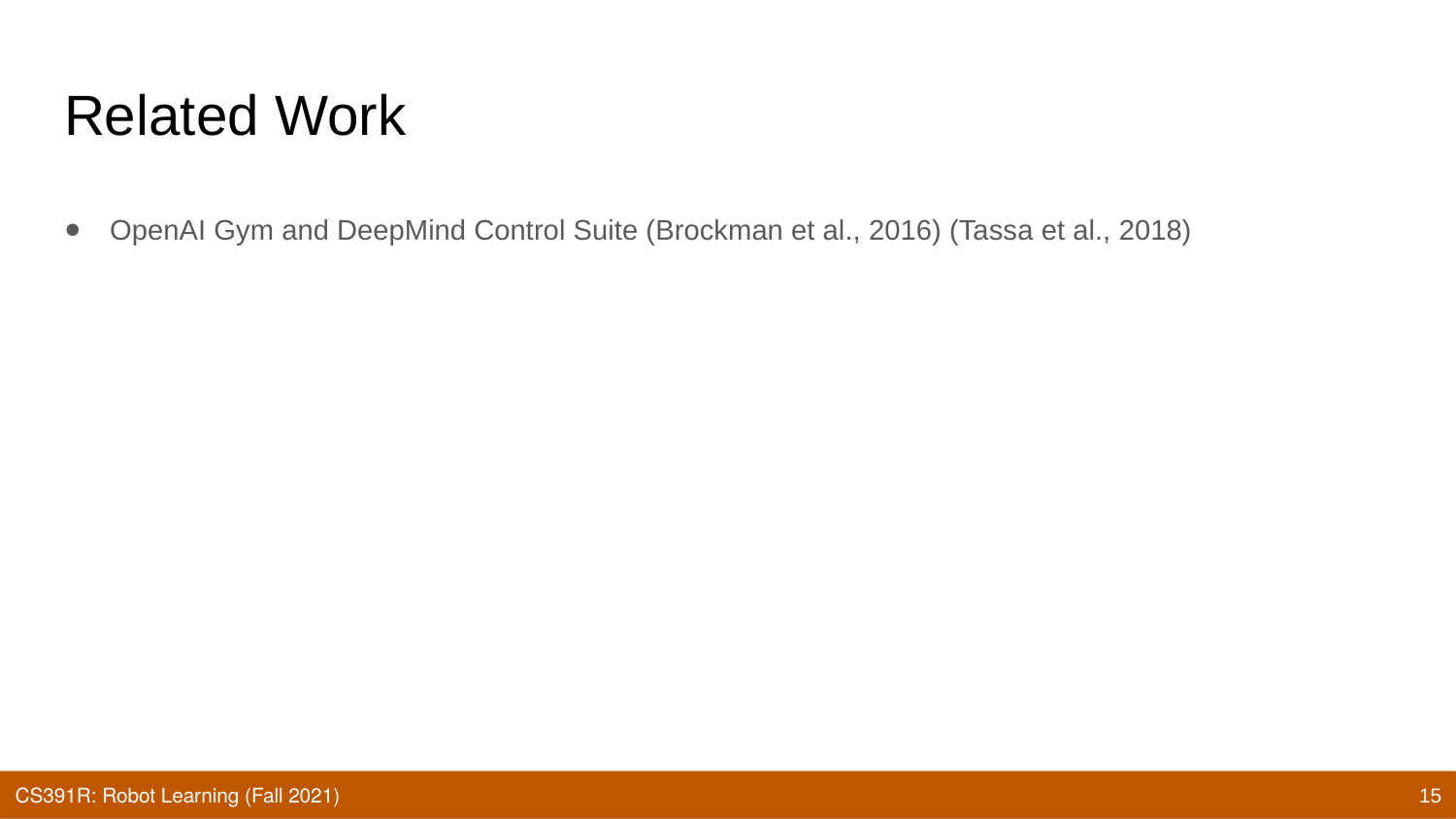

# Related Work
OpenAI Gym and DeepMind Control Suite (Brockman et al., 2016) (Tassa et al., 2018)

15